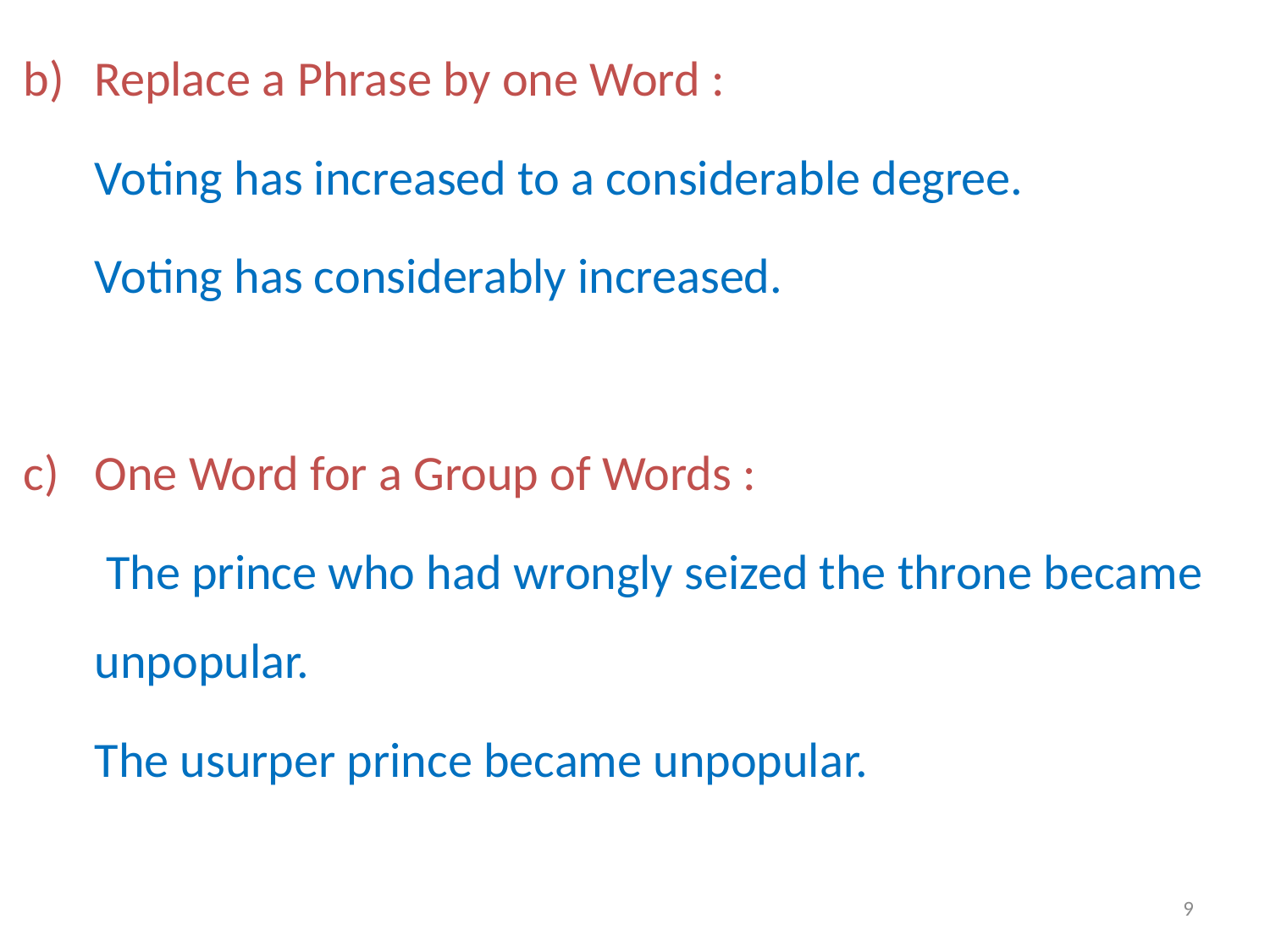

Replace a Phrase by one Word :
	Voting has increased to a considerable degree.
	Voting has considerably increased.

One Word for a Group of Words :
	 The prince who had wrongly seized the throne became unpopular.
	The usurper prince became unpopular.

9